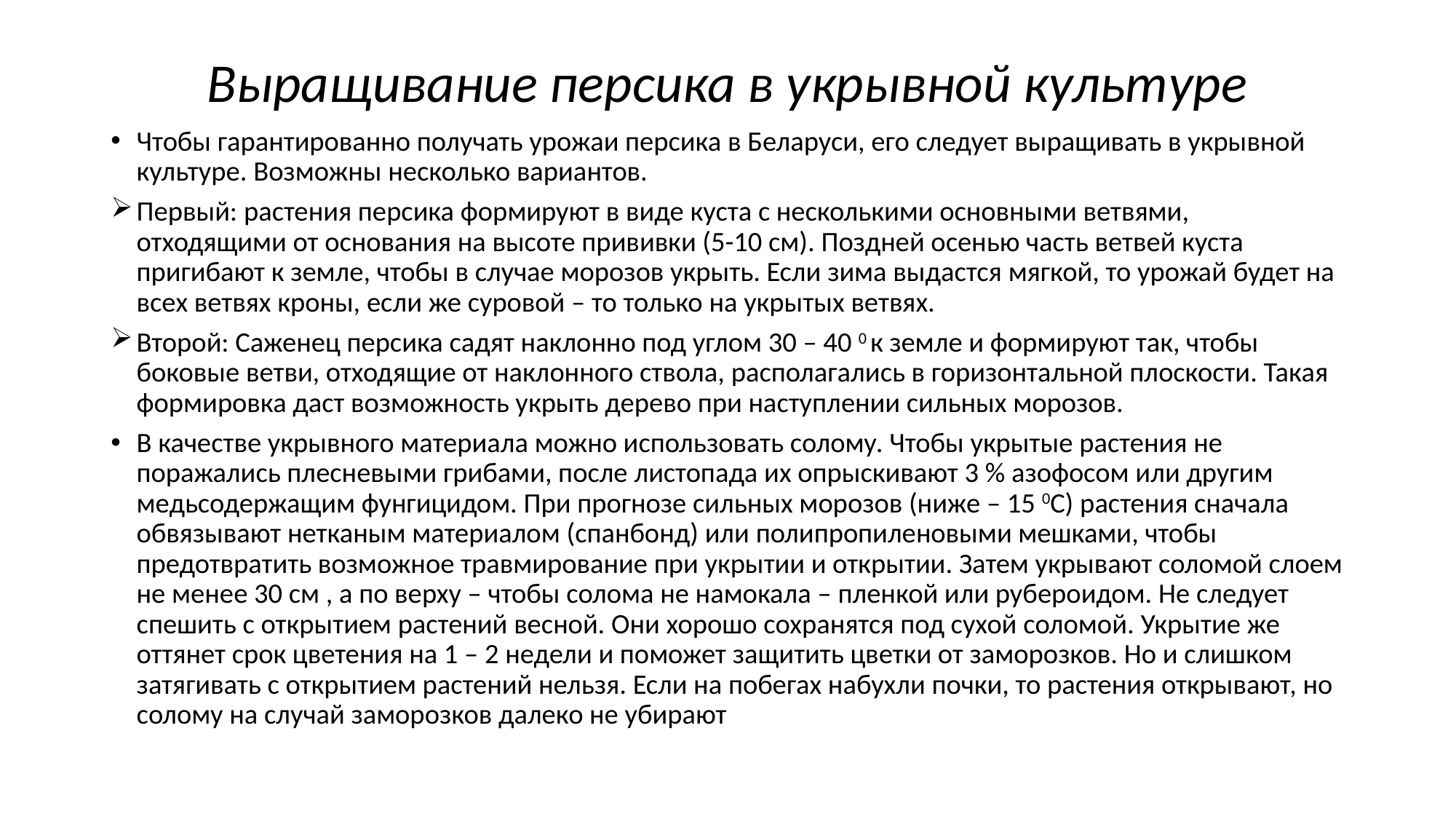

# Выращивание персика в укрывной культуре
Чтобы гарантированно получать урожаи персика в Беларуси, его следует выращивать в укрывной культуре. Возможны несколько вариантов.
Первый: растения персика формируют в виде куста с несколькими основными ветвями, отходящими от основания на высоте прививки (5-10 см). Поздней осенью часть ветвей куста пригибают к земле, чтобы в случае морозов укрыть. Если зима выдастся мягкой, то урожай будет на всех ветвях кроны, если же суровой – то только на укрытых ветвях.
Второй: Саженец персика садят наклонно под углом 30 – 40 0 к земле и формируют так, чтобы боковые ветви, отходящие от наклонного ствола, располагались в горизонтальной плоскости. Такая формировка даст возможность укрыть дерево при наступлении сильных морозов.
В качестве укрывного материала можно использовать солому. Чтобы укрытые растения не поражались плесневыми грибами, после листопада их опрыскивают 3 % азофосом или другим медьсодержащим фунгицидом. При прогнозе сильных морозов (ниже – 15 0С) растения сначала обвязывают нетканым материалом (спанбонд) или полипропиленовыми мешками, чтобы предотвратить возможное травмирование при укрытии и открытии. Затем укрывают соломой слоем не менее 30 см , а по верху – чтобы солома не намокала – пленкой или рубероидом. Не следует спешить с открытием растений весной. Они хорошо сохранятся под сухой соломой. Укрытие же оттянет срок цветения на 1 – 2 недели и поможет защитить цветки от заморозков. Но и слишком затягивать с открытием растений нельзя. Если на побегах набухли почки, то растения открывают, но солому на случай заморозков далеко не убирают